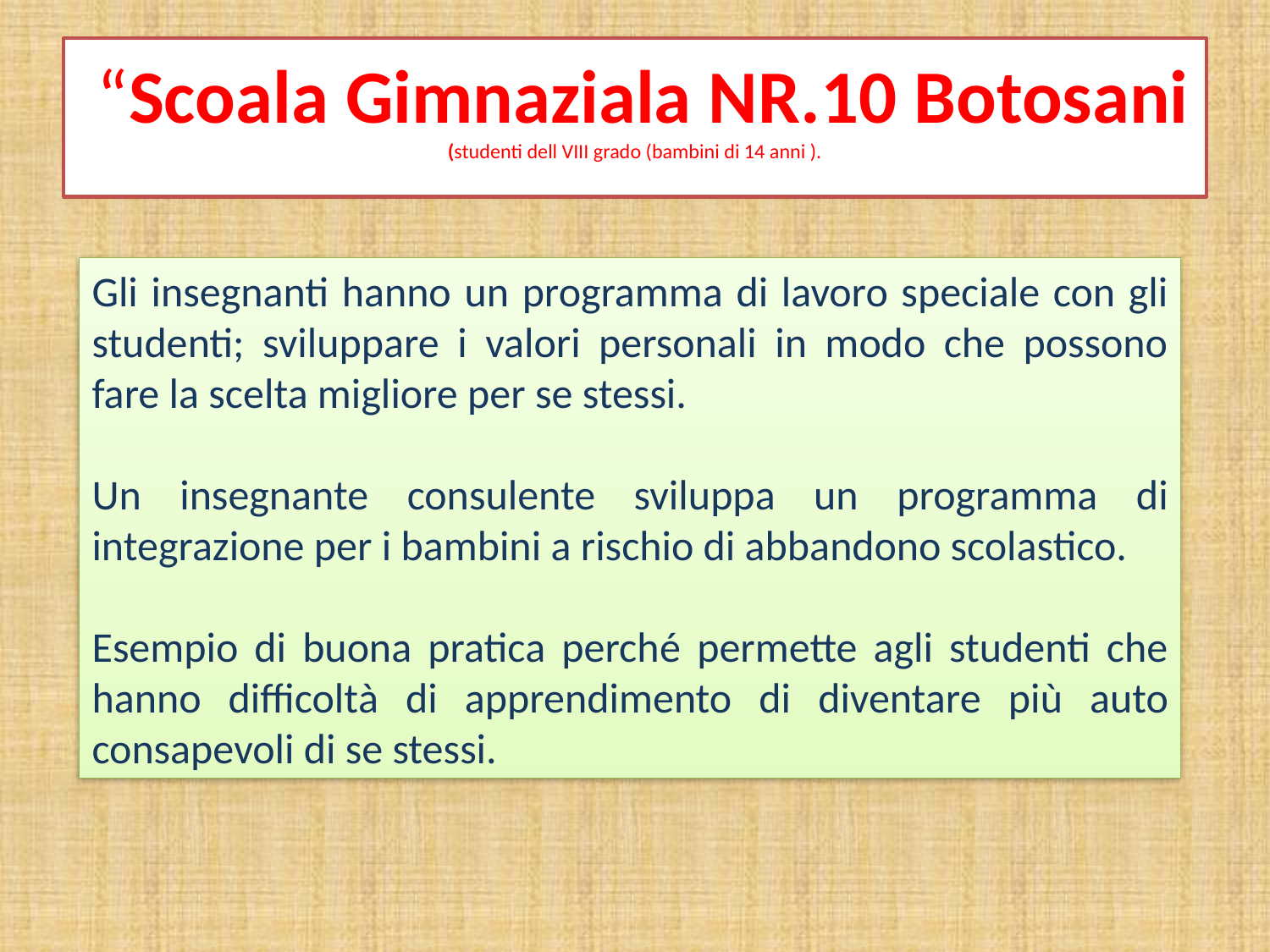

# “Scoala Gimnaziala NR.10 Botosani (studenti dell VIII grado (bambini di 14 anni ).
Gli insegnanti hanno un programma di lavoro speciale con gli studenti; sviluppare i valori personali in modo che possono fare la scelta migliore per se stessi.

Un insegnante consulente sviluppa un programma di integrazione per i bambini a rischio di abbandono scolastico.

Esempio di buona pratica perché permette agli studenti che hanno difficoltà di apprendimento di diventare più auto consapevoli di se stessi.